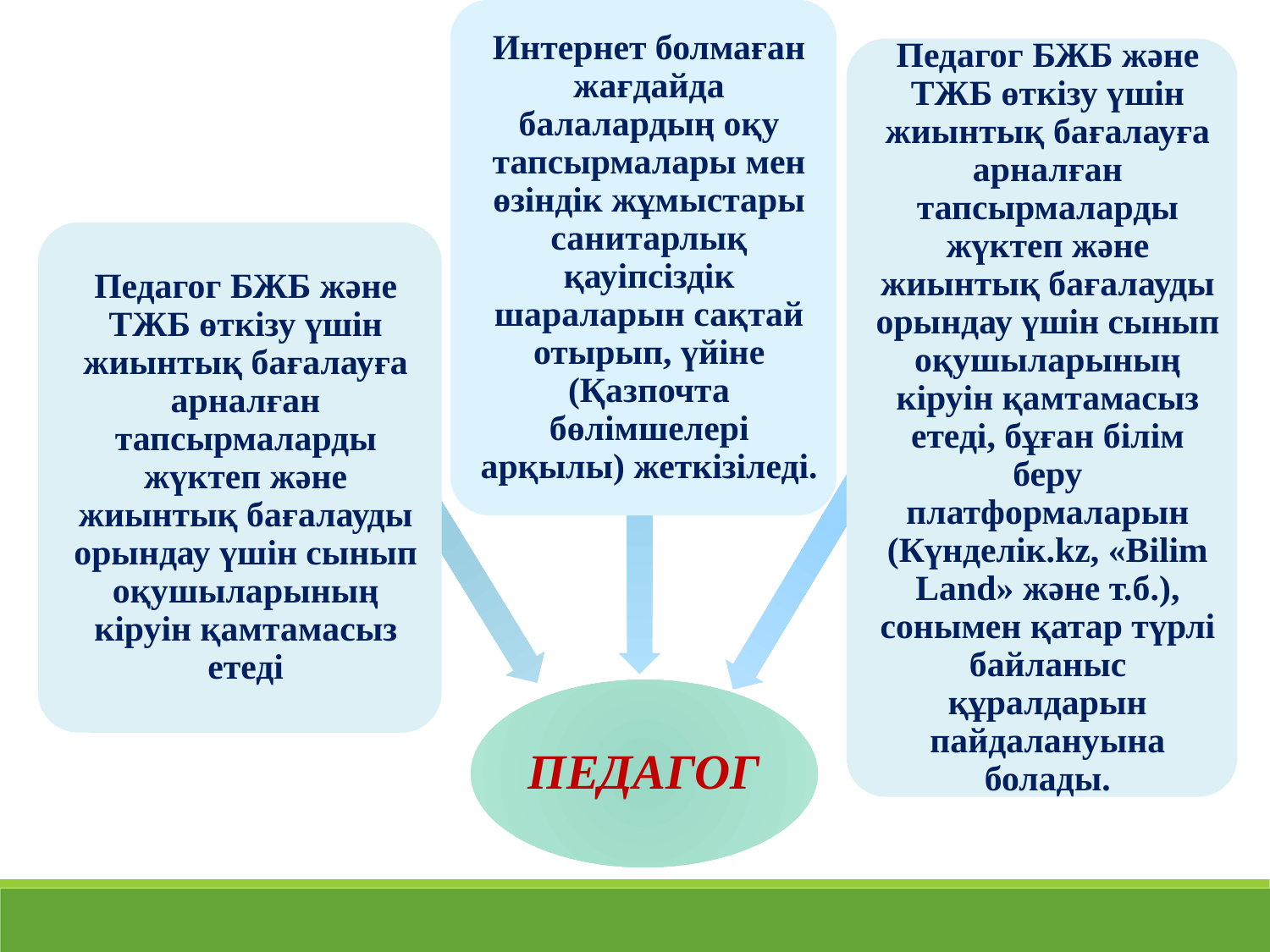

ПЕДАГОГ
Педагог БЖБ және ТЖБ өткізу үшін жиынтық бағалауға арналған тапсырмаларды жүктеп және жиынтық бағалауды орындау үшін сынып оқушыларының кіруін қамтамасыз етеді
Интернет болмаған жағдайда балалардың оқу тапсырмалары мен өзіндік жұмыстары санитарлық қауіпсіздік шараларын сақтай отырып, үйіне (Қазпочта бөлімшелері арқылы) жеткізіледі.
Педагог БЖБ және ТЖБ өткізу үшін жиынтық бағалауға арналған тапсырмаларды жүктеп және жиынтық бағалауды орындау үшін сынып оқушыларының кіруін қамтамасыз етеді, бұған білім беру платформаларын (Күнделік.kz, «Bilim Land» және т.б.), сонымен қатар түрлі байланыс құралдарын пайдалануына болады.